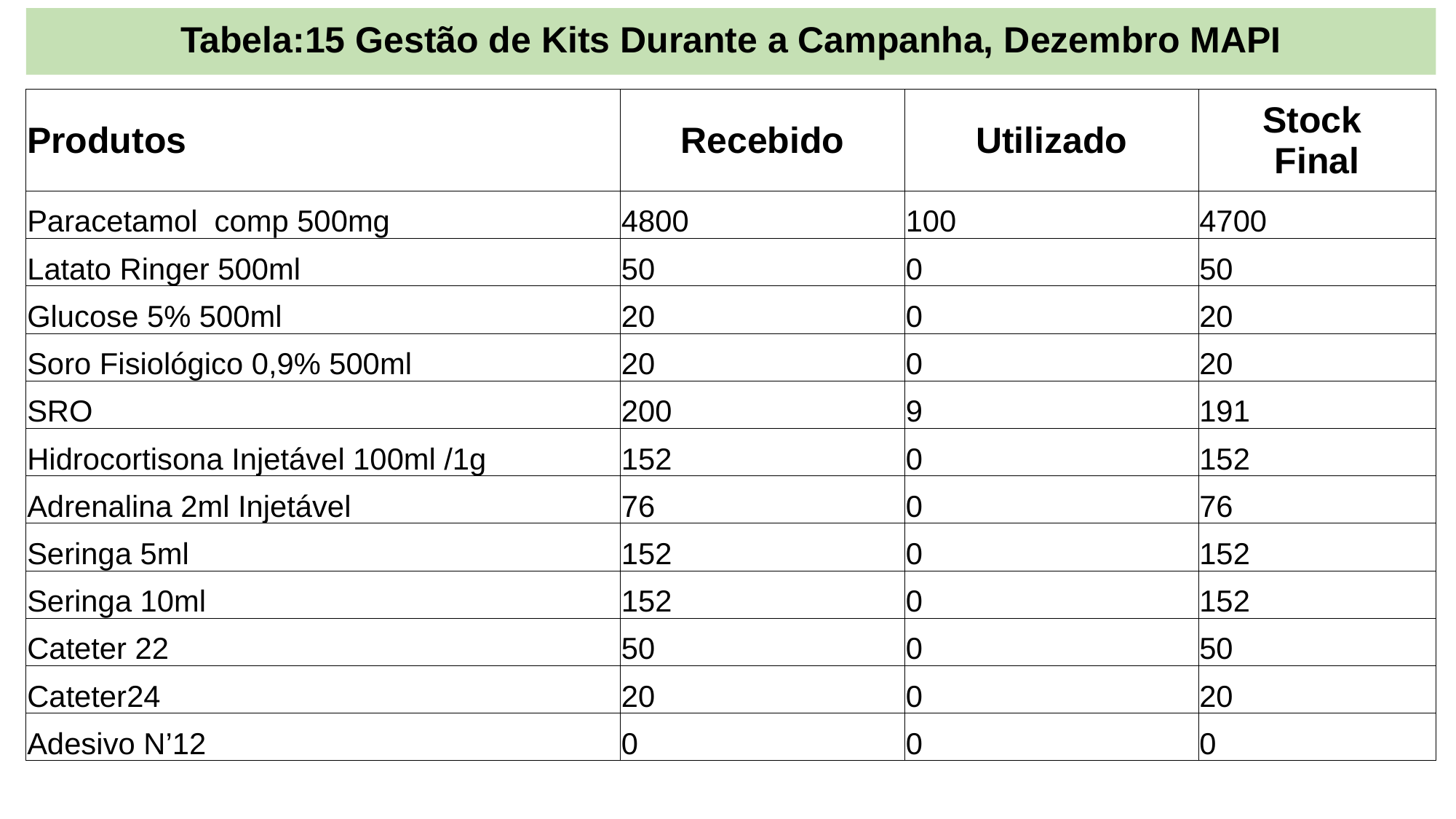

# Tabela:15 Gestão de Kits Durante a Campanha, Dezembro MAPI
| Produtos | Recebido | Utilizado | Stock Final |
| --- | --- | --- | --- |
| Paracetamol comp 500mg | 4800 | 100 | 4700 |
| Latato Ringer 500ml | 50 | 0 | 50 |
| Glucose 5% 500ml | 20 | 0 | 20 |
| Soro Fisiológico 0,9% 500ml | 20 | 0 | 20 |
| SRO | 200 | 9 | 191 |
| Hidrocortisona Injetável 100ml /1g | 152 | 0 | 152 |
| Adrenalina 2ml Injetável | 76 | 0 | 76 |
| Seringa 5ml | 152 | 0 | 152 |
| Seringa 10ml | 152 | 0 | 152 |
| Cateter 22 | 50 | 0 | 50 |
| Cateter24 | 20 | 0 | 20 |
| Adesivo N’12 | 0 | 0 | 0 |